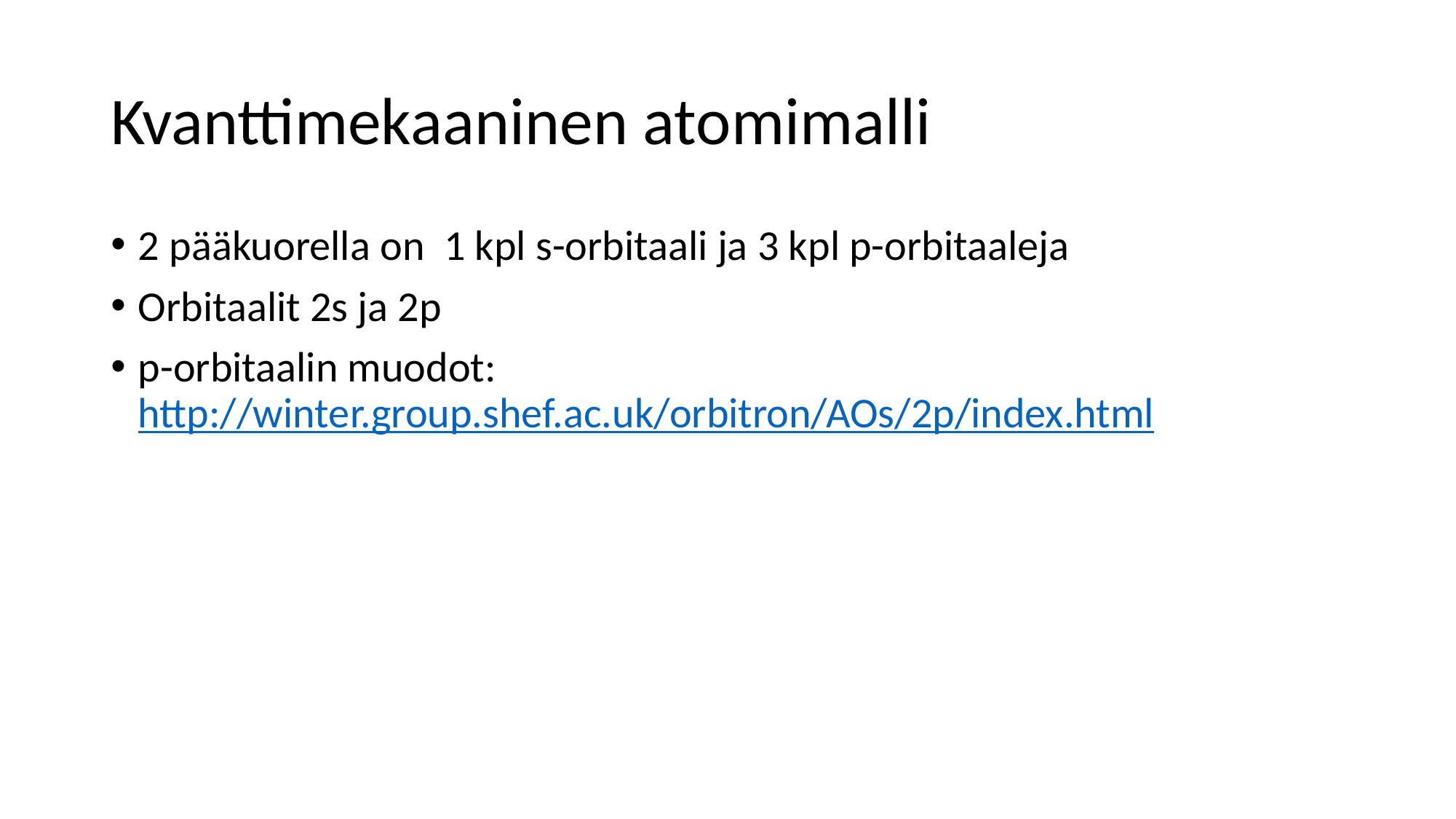

# Kvanttimekaaninen atomimalli
2 pääkuorella on  1 kpl s-orbitaali ja 3 kpl p-orbitaaleja
Orbitaalit 2s ja 2p
p-orbitaalin muodot: http://winter.group.shef.ac.uk/orbitron/AOs/2p/index.html